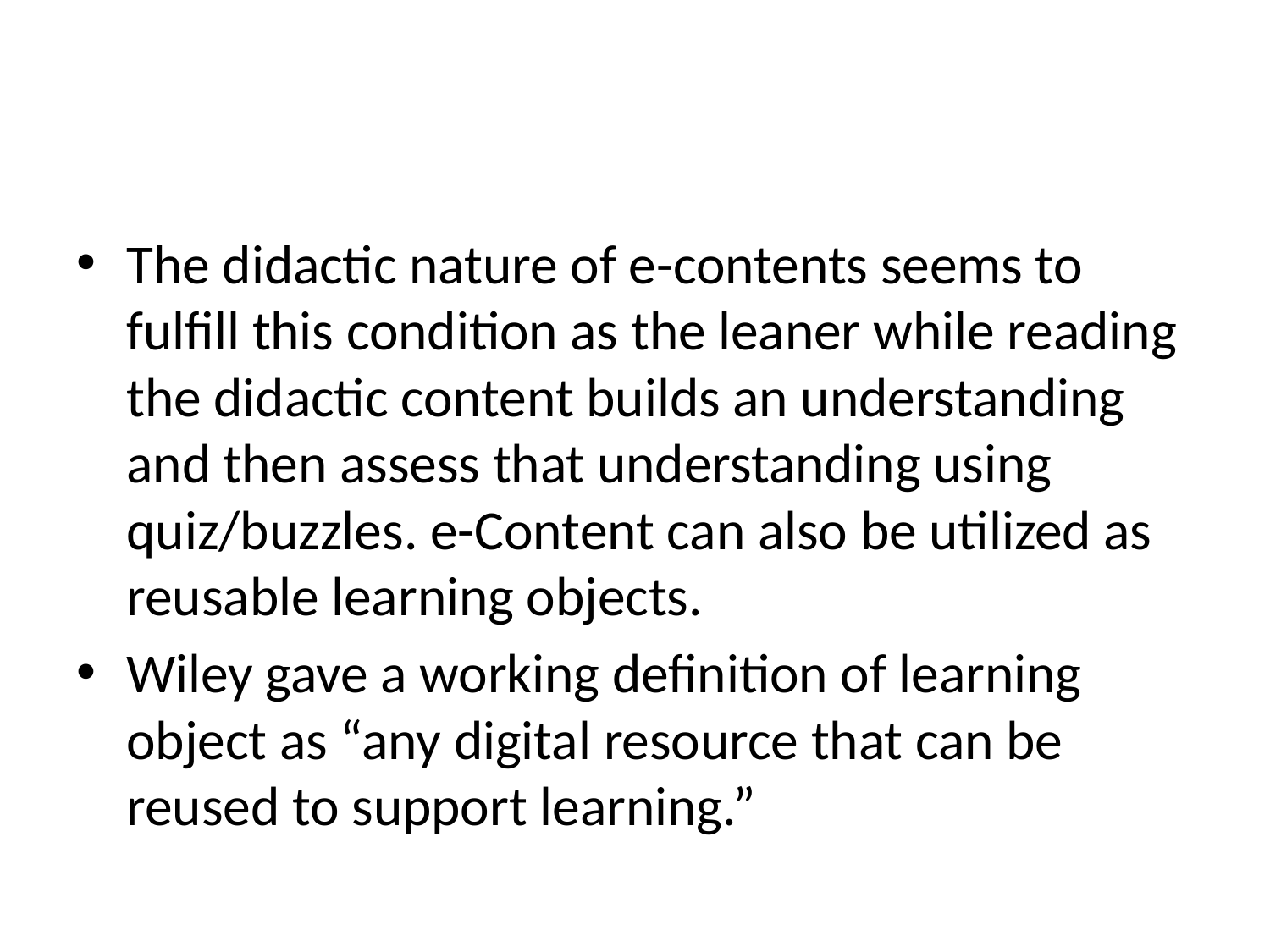

#
The didactic nature of e-contents seems to fulfill this condition as the leaner while reading the didactic content builds an understanding and then assess that understanding using quiz/buzzles. e-Content can also be utilized as reusable learning objects.
Wiley gave a working definition of learning object as “any digital resource that can be reused to support learning.”